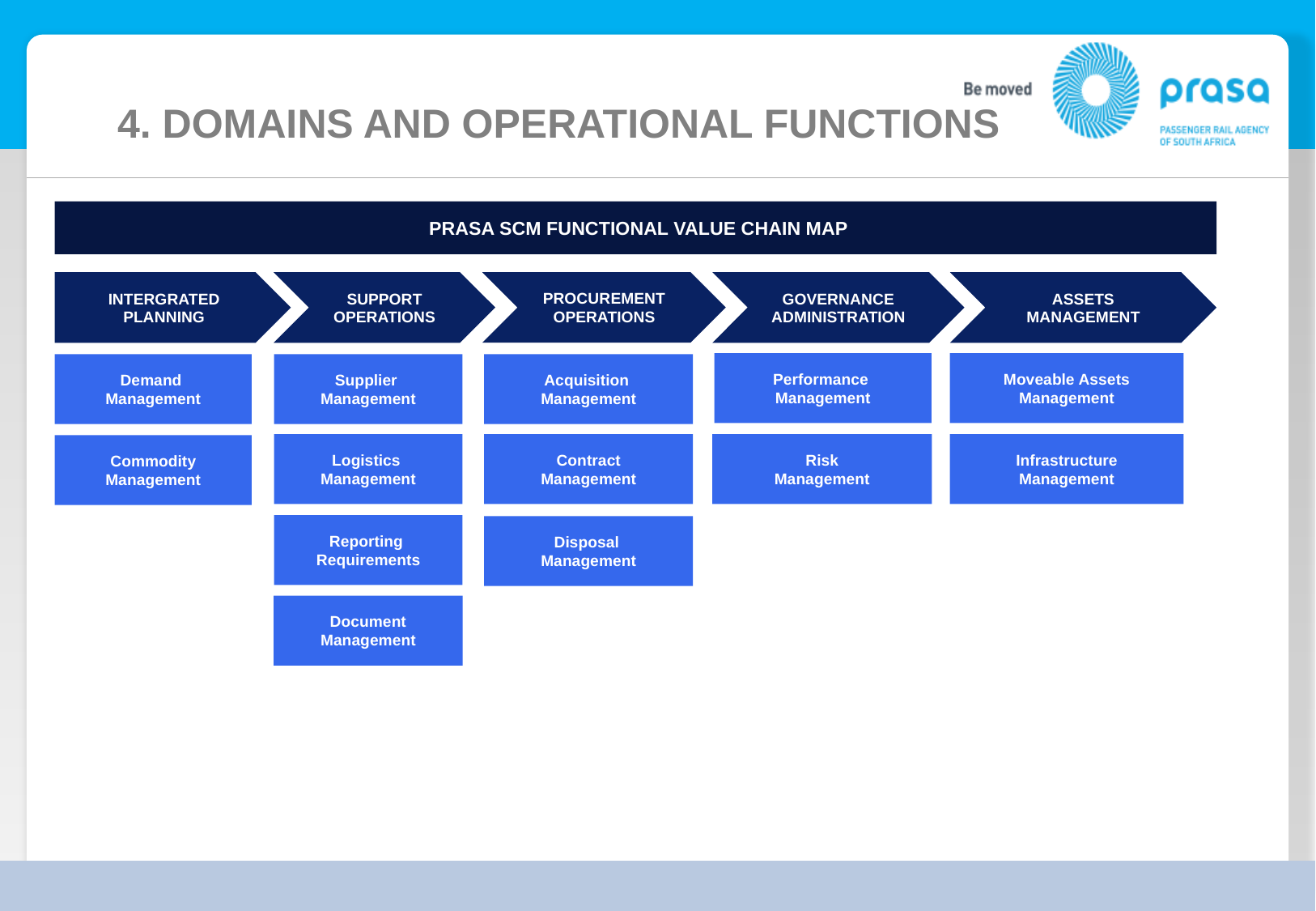

# 4. Domains and operational functions
 PRASA SCM Functional Value Chain Map
ASSETS Management
Procurement Operations
INTERGRATED
PLANNING
SUPPORT OPERATIONS
Governance Administration
Performance
Management
Moveable Assets
Management
Demand
Management
Supplier
Management
Acquisition
Management
Logistics
Management
Contract
Management
Risk
Management
Infrastructure
Management
Commodity
Management
Reporting
Requirements
Disposal
Management
Document Management